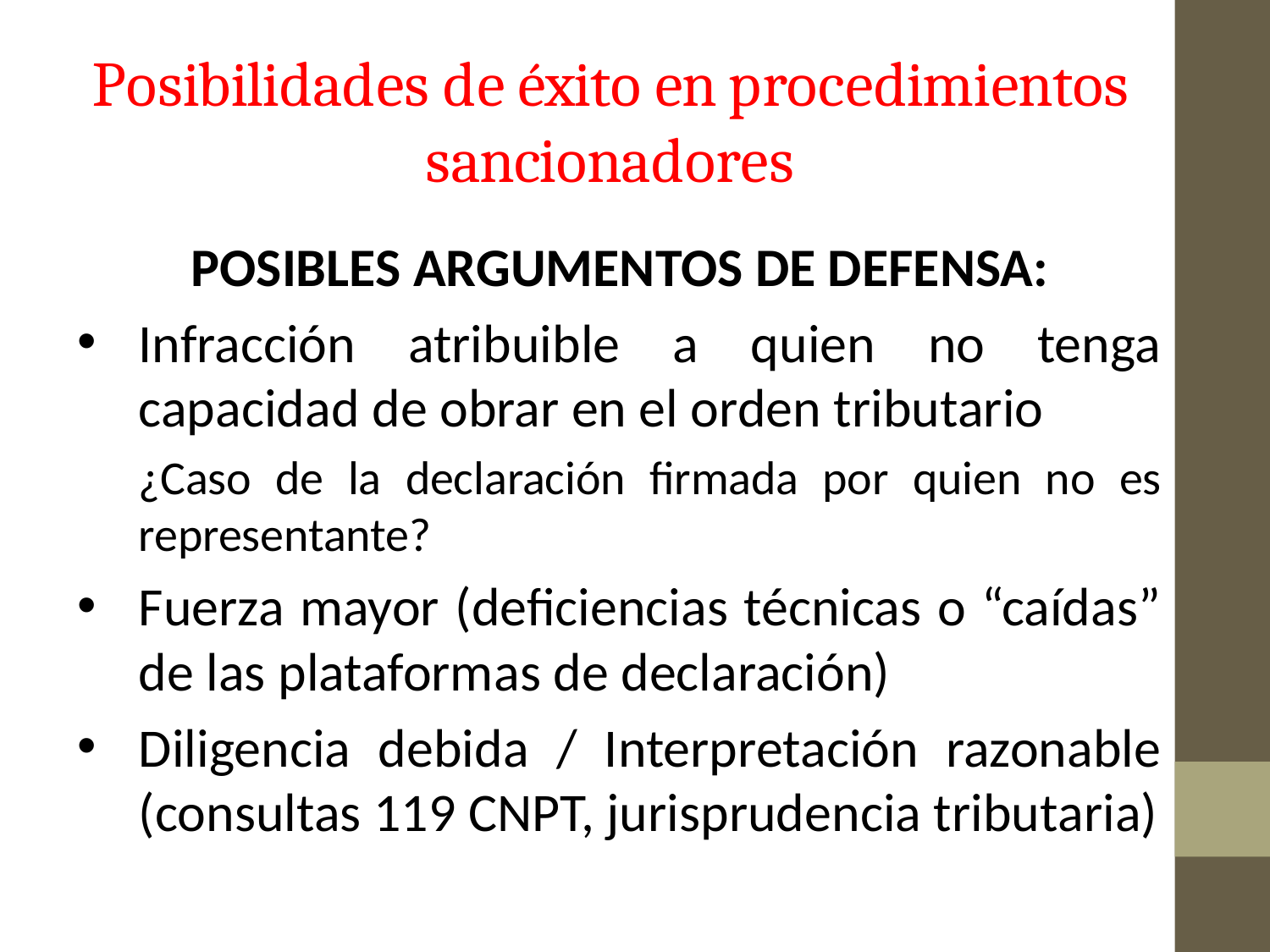

# Posibilidades de éxito en procedimientos sancionadores
POSIBLES ARGUMENTOS DE DEFENSA:
Infracción atribuible a quien no tenga capacidad de obrar en el orden tributario
¿Caso de la declaración firmada por quien no es representante?
Fuerza mayor (deficiencias técnicas o “caídas” de las plataformas de declaración)
Diligencia debida / Interpretación razonable (consultas 119 CNPT, jurisprudencia tributaria)